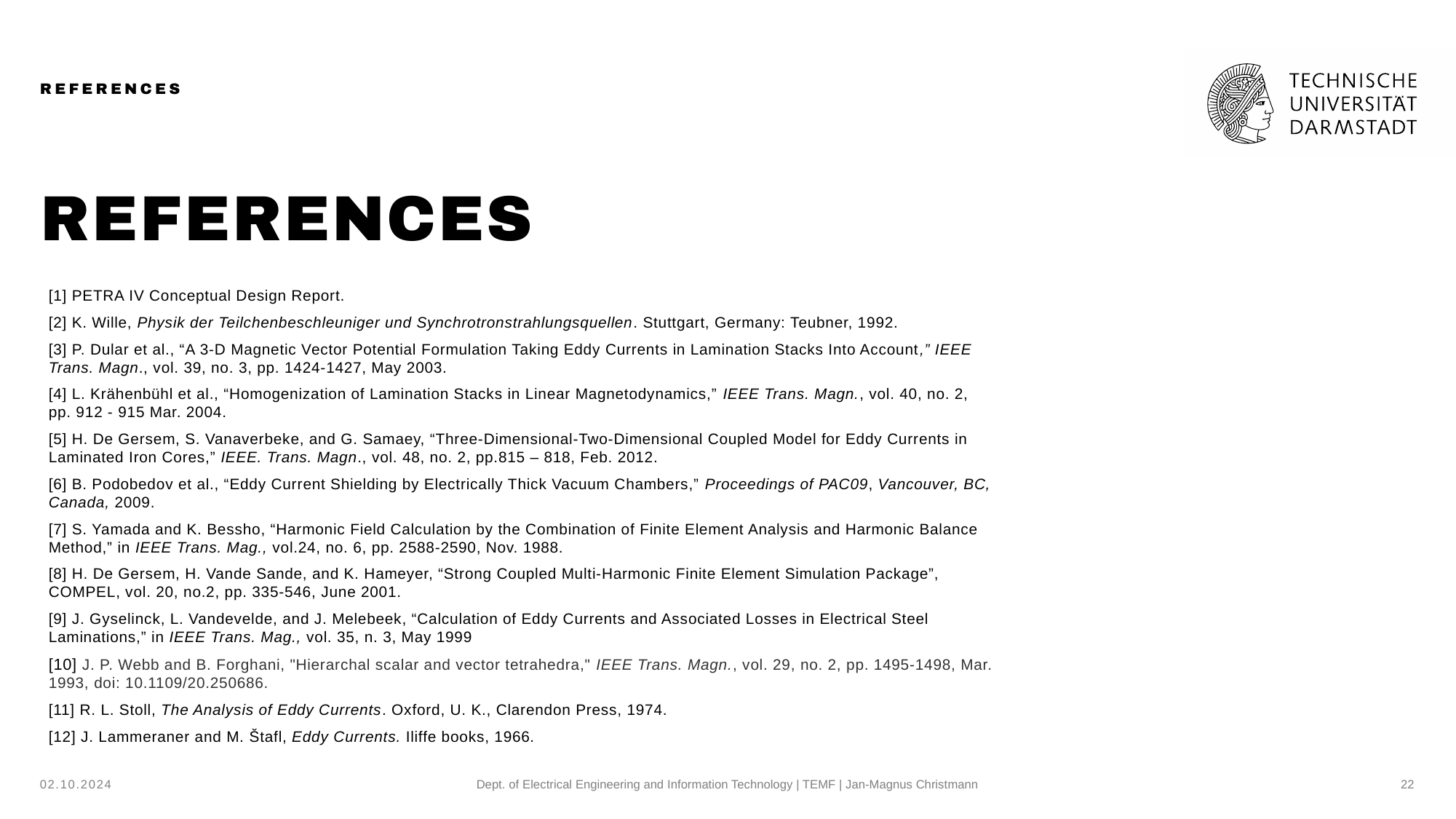

# references
References
[1] PETRA IV Conceptual Design Report.
[2] K. Wille, Physik der Teilchenbeschleuniger und Synchrotronstrahlungsquellen. Stuttgart, Germany: Teubner, 1992.
[3] P. Dular et al., “A 3-D Magnetic Vector Potential Formulation Taking Eddy Currents in Lamination Stacks Into Account,” IEEE Trans. Magn., vol. 39, no. 3, pp. 1424-1427, May 2003.
[4] L. Krähenbühl et al., “Homogenization of Lamination Stacks in Linear Magnetodynamics,” IEEE Trans. Magn., vol. 40, no. 2, pp. 912 - 915 Mar. 2004.
[5] H. De Gersem, S. Vanaverbeke, and G. Samaey, “Three-Dimensional-Two-Dimensional Coupled Model for Eddy Currents in Laminated Iron Cores,” IEEE. Trans. Magn., vol. 48, no. 2, pp.815 – 818, Feb. 2012.
[6] B. Podobedov et al., “Eddy Current Shielding by Electrically Thick Vacuum Chambers,” Proceedings of PAC09, Vancouver, BC, Canada, 2009.
[7] S. Yamada and K. Bessho, “Harmonic Field Calculation by the Combination of Finite Element Analysis and Harmonic Balance Method,” in IEEE Trans. Mag., vol.24, no. 6, pp. 2588-2590, Nov. 1988.
[8] H. De Gersem, H. Vande Sande, and K. Hameyer, “Strong Coupled Multi-Harmonic Finite Element Simulation Package”, COMPEL, vol. 20, no.2, pp. 335-546, June 2001.
[9] J. Gyselinck, L. Vandevelde, and J. Melebeek, “Calculation of Eddy Currents and Associated Losses in Electrical Steel Laminations,” in IEEE Trans. Mag., vol. 35, n. 3, May 1999
[10] J. P. Webb and B. Forghani, "Hierarchal scalar and vector tetrahedra," IEEE Trans. Magn., vol. 29, no. 2, pp. 1495-1498, Mar. 1993, doi: 10.1109/20.250686.
[11] R. L. Stoll, The Analysis of Eddy Currents. Oxford, U. K., Clarendon Press, 1974.
[12] J. Lammeraner and M. Štafl, Eddy Currents. Iliffe books, 1966.

02.10.2024
Dept. of Electrical Engineering and Information Technology | TEMF | Jan-Magnus Christmann
22